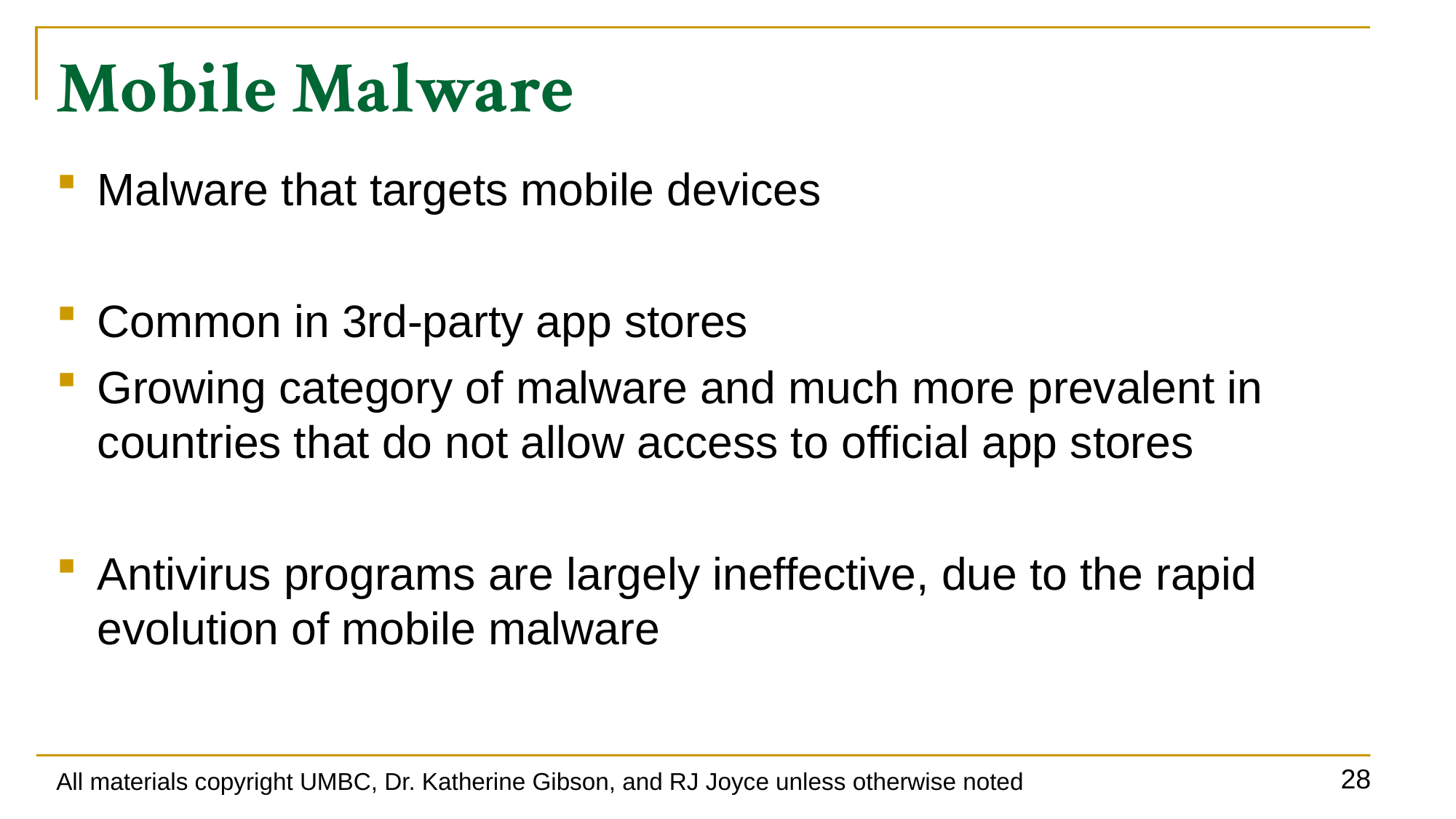

# Mobile Malware
Malware that targets mobile devices

Common in 3rd-party app stores
Growing category of malware and much more prevalent in countries that do not allow access to official app stores

Antivirus programs are largely ineffective, due to the rapid evolution of mobile malware